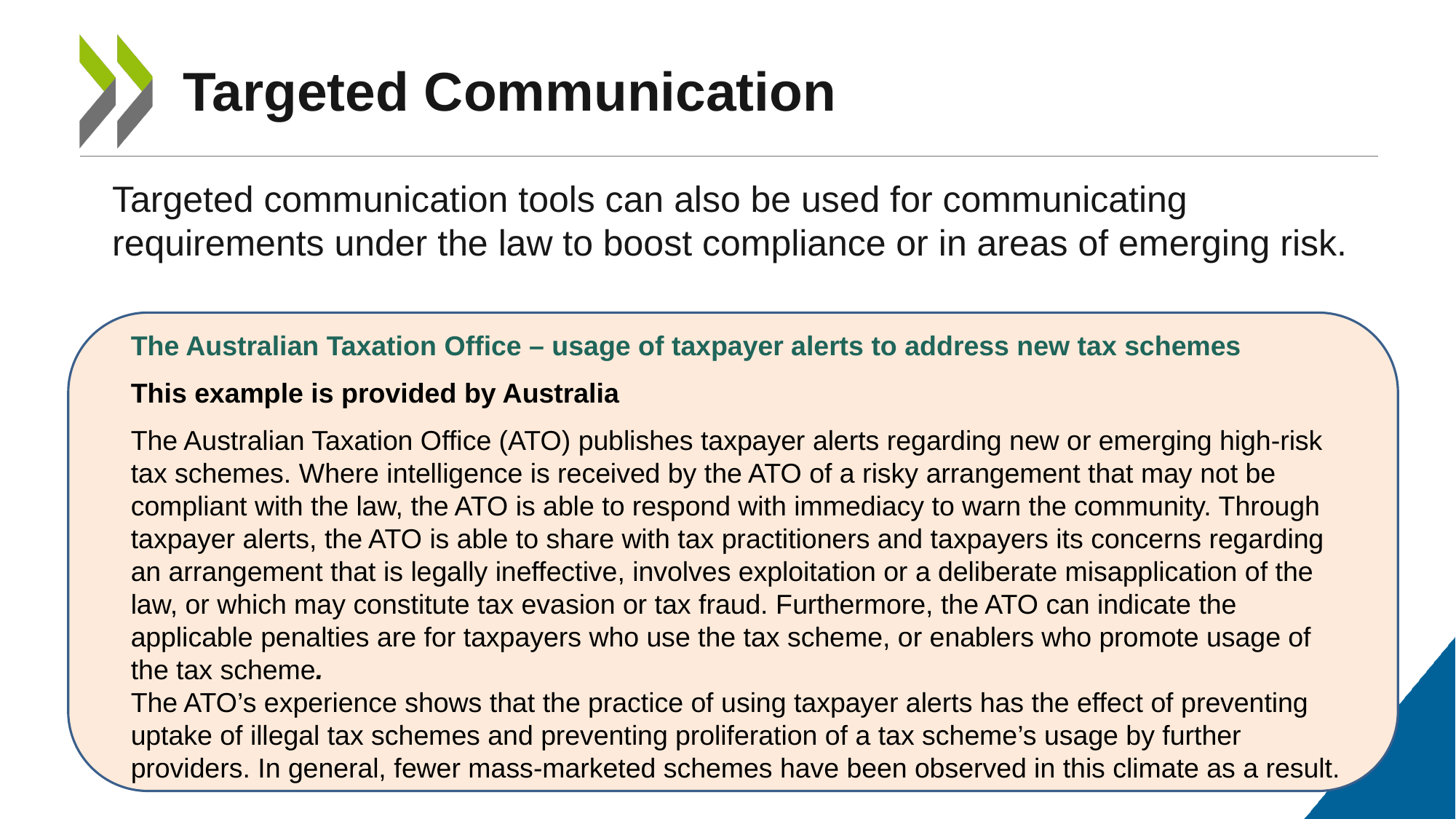

# Targeted Communication
Targeted communication tools can also be used for communicating requirements under the law to boost compliance or in areas of emerging risk.

   The Australian Taxation Office – usage of taxpayer alerts to address new tax schemes

   This example is provided by Australia

   The Australian Taxation Office (ATO) publishes taxpayer alerts regarding new or emerging high-risk
   tax schemes. Where intelligence is received by the ATO of a risky arrangement that may not be
   compliant with the law, the ATO is able to respond with immediacy to warn the community. Through
   taxpayer alerts, the ATO is able to share with tax practitioners and taxpayers its concerns regarding
   an arrangement that is legally ineffective, involves exploitation or a deliberate misapplication of the
   law, or which may constitute tax evasion or tax fraud. Furthermore, the ATO can indicate the
   applicable penalties are for taxpayers who use the tax scheme, or enablers who promote usage of
   the tax scheme.
   The ATO’s experience shows that the practice of using taxpayer alerts has the effect of preventing
   uptake of illegal tax schemes and preventing proliferation of a tax scheme’s usage by further
   providers. In general, fewer mass-marketed schemes have been observed in this climate as a result.